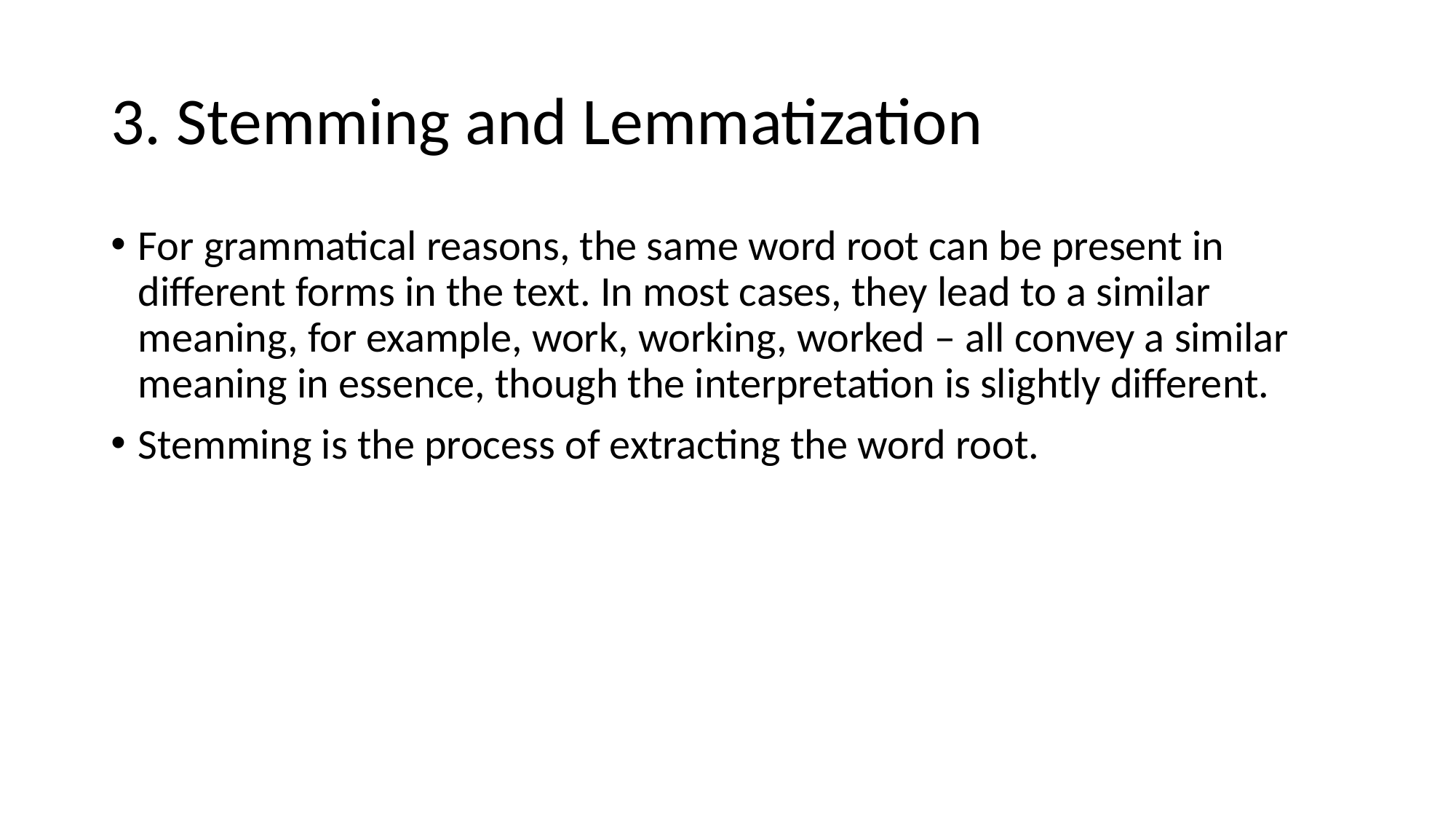

# 3. Stemming and Lemmatization
For grammatical reasons, the same word root can be present in different forms in the text. In most cases, they lead to a similar meaning, for example, work, working, worked – all convey a similar meaning in essence, though the interpretation is slightly different.
Stemming is the process of extracting the word root.